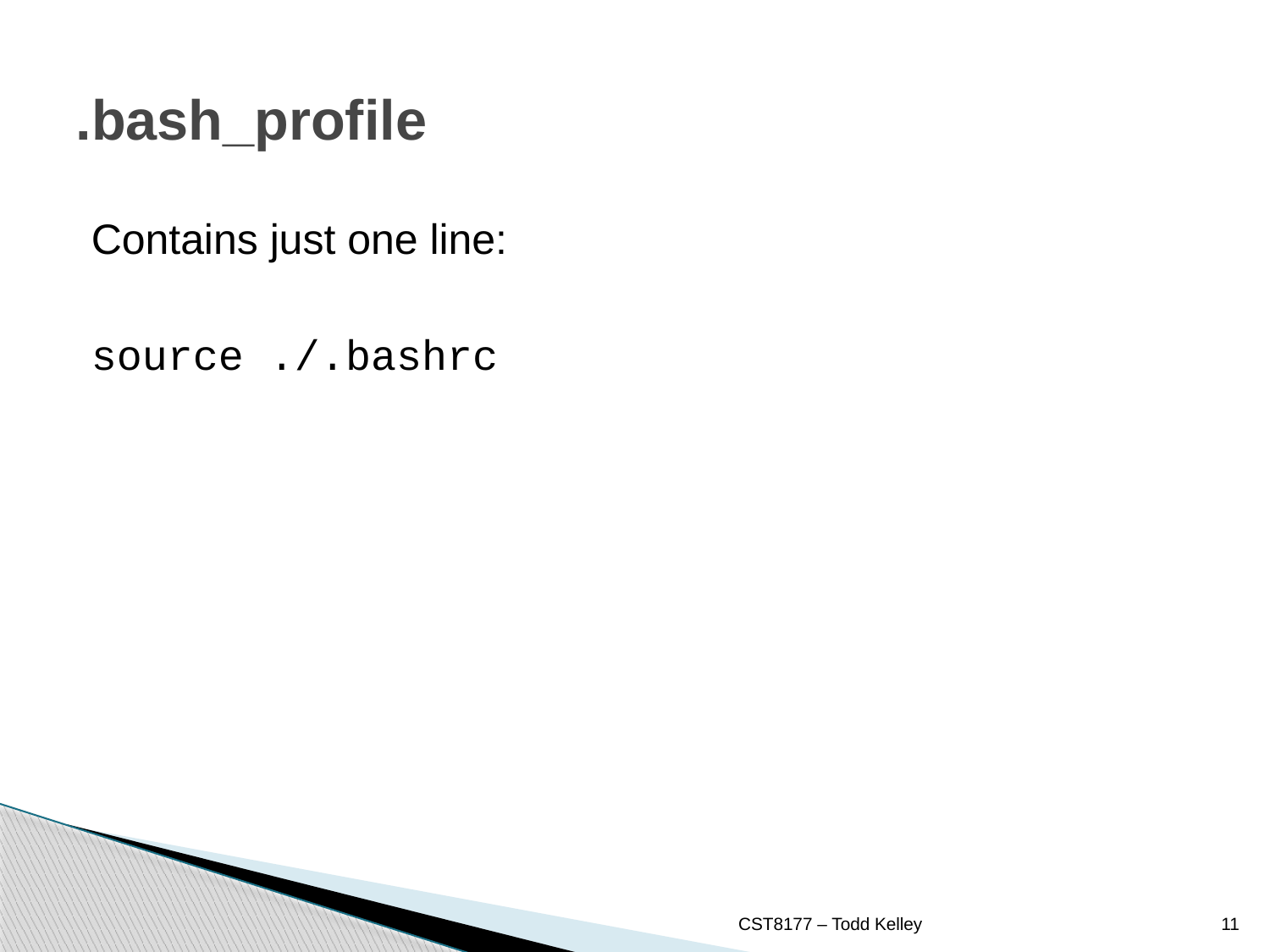

# .bash_profile
Contains just one line:

source ./.bashrc
CST8177 – Todd Kelley
11